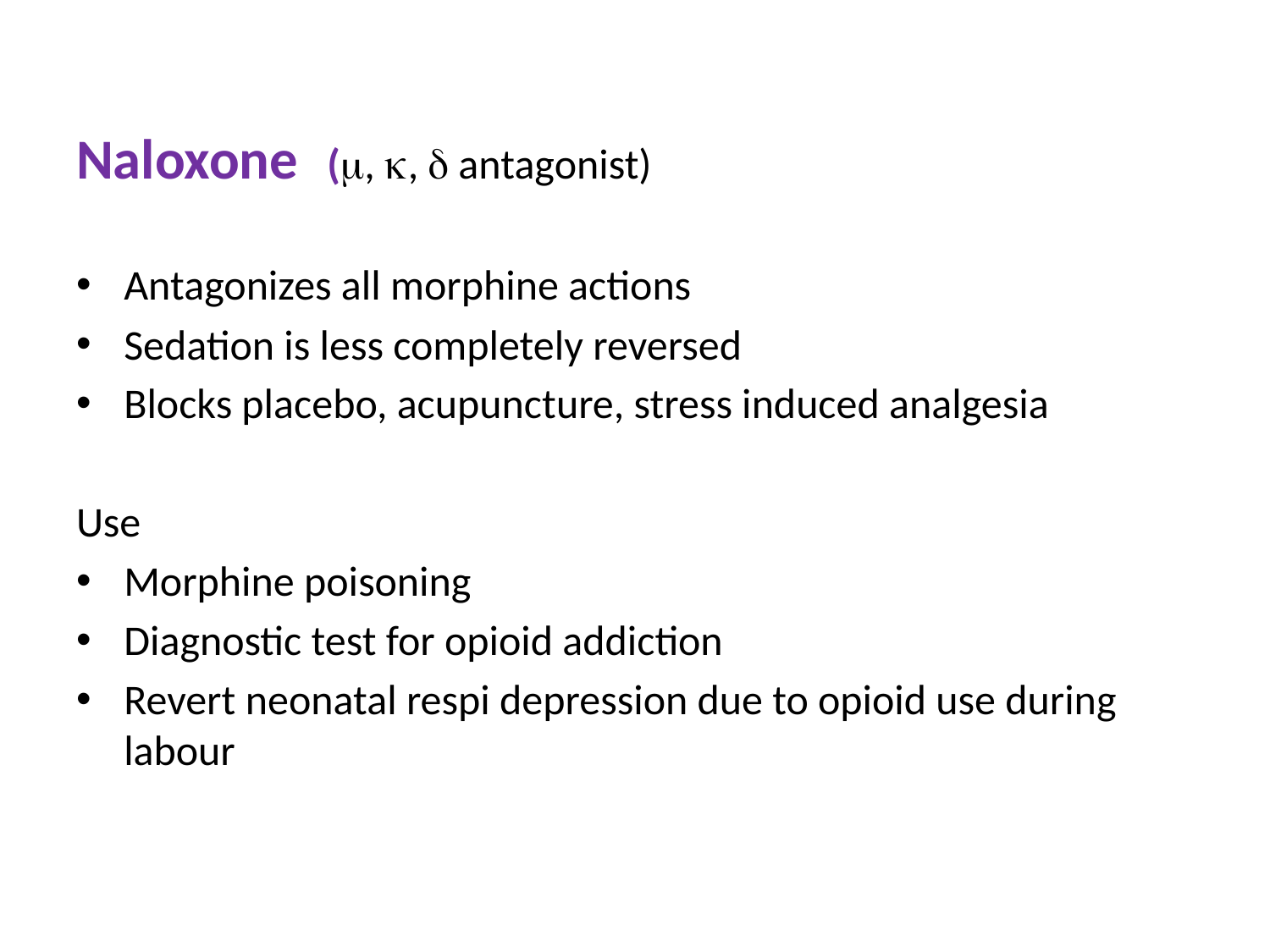

#
Naloxone   (μ, κ, δ antagonist)

Antagonizes all morphine actions
Sedation is less completely reversed
Blocks placebo, acupuncture, stress induced analgesia

Use
Morphine poisoning
Diagnostic test for opioid addiction
Revert neonatal respi depression due to opioid use during labour